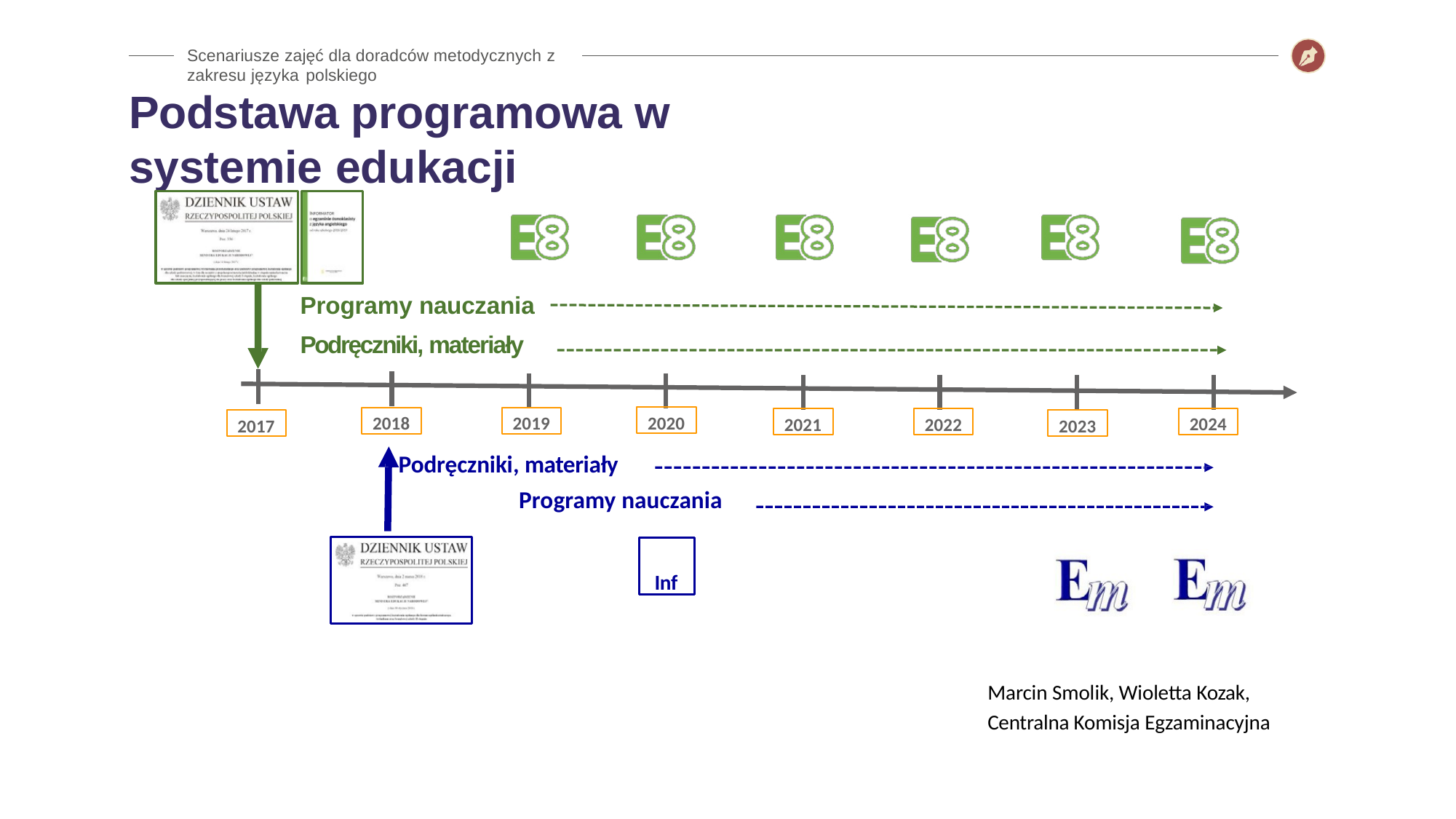

Scenariusze zajęć dla doradców metodycznych z zakresu języka polskiego

# Podstawa programowa w systemie edukacji

Programy nauczania
Podręczniki, materiały

2020
2018
2019
2024
2021
2022
2017
2023
Podręczniki, materiały
Programy nauczania

Inf

Marcin Smolik, Wioletta Kozak,  Centralna Komisja Egzaminacyjna